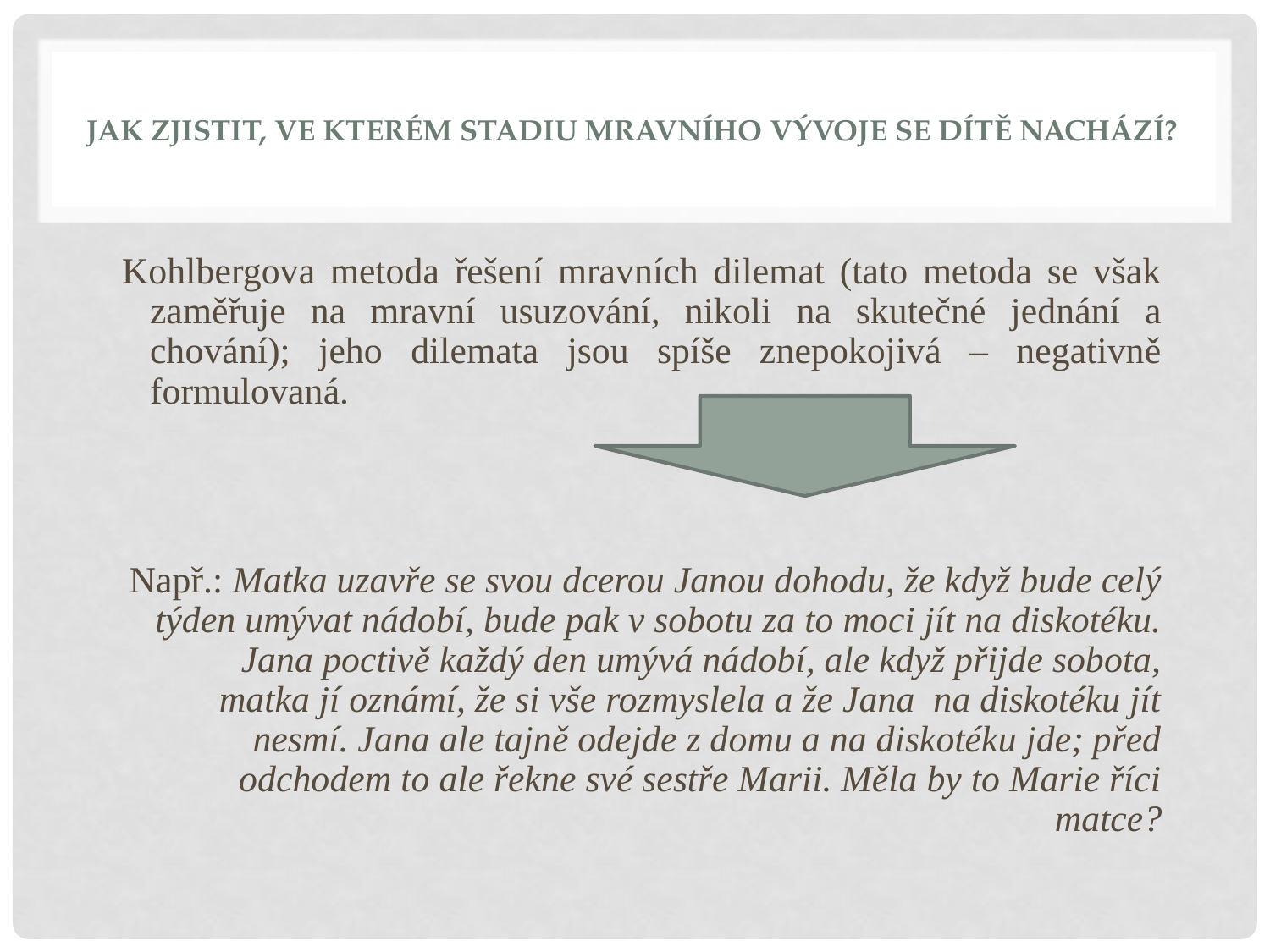

# Jak zjistit, ve kterém stadiu mravního vývoje se dítě nachází?
Kohlbergova metoda řešení mravních dilemat (tato metoda se však zaměřuje na mravní usuzování, nikoli na skutečné jednání a chování); jeho dilemata jsou spíše znepokojivá – negativně formulovaná.

Např.: Matka uzavře se svou dcerou Janou dohodu, že když bude celý týden umývat nádobí, bude pak v sobotu za to moci jít na diskotéku. Jana poctivě každý den umývá nádobí, ale když přijde sobota, matka jí oznámí, že si vše rozmyslela a že Jana  na diskotéku jít nesmí. Jana ale tajně odejde z domu a na diskotéku jde; před odchodem to ale řekne své sestře Marii. Měla by to Marie říci matce?